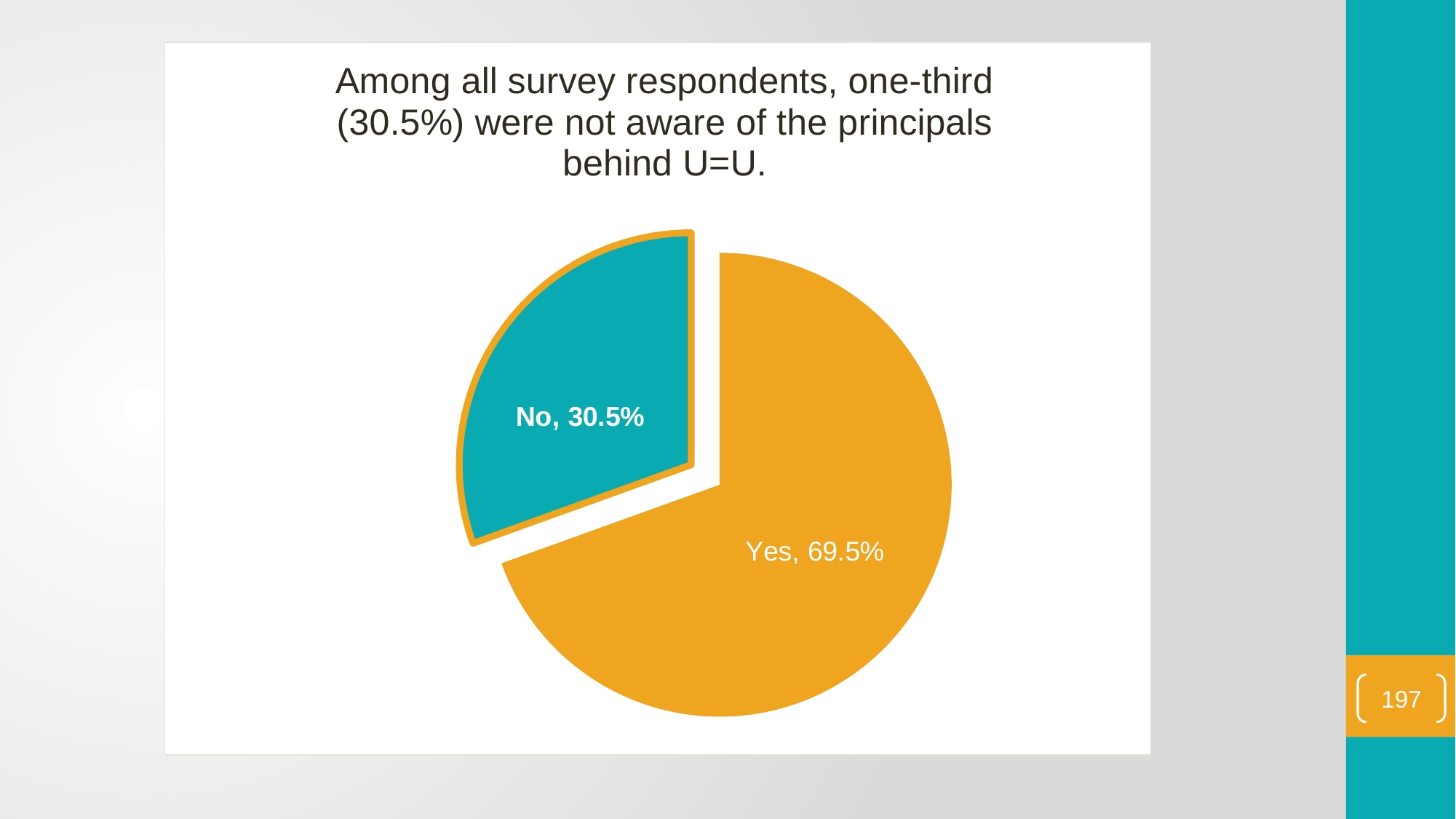

### Chart: Among all survey respondents, one-third (30.5%) were not aware of the principals behind U=U.

| Category | Survey respondent |
|---|---|
| Yes | 0.695 |
| No | 0.305 |
197